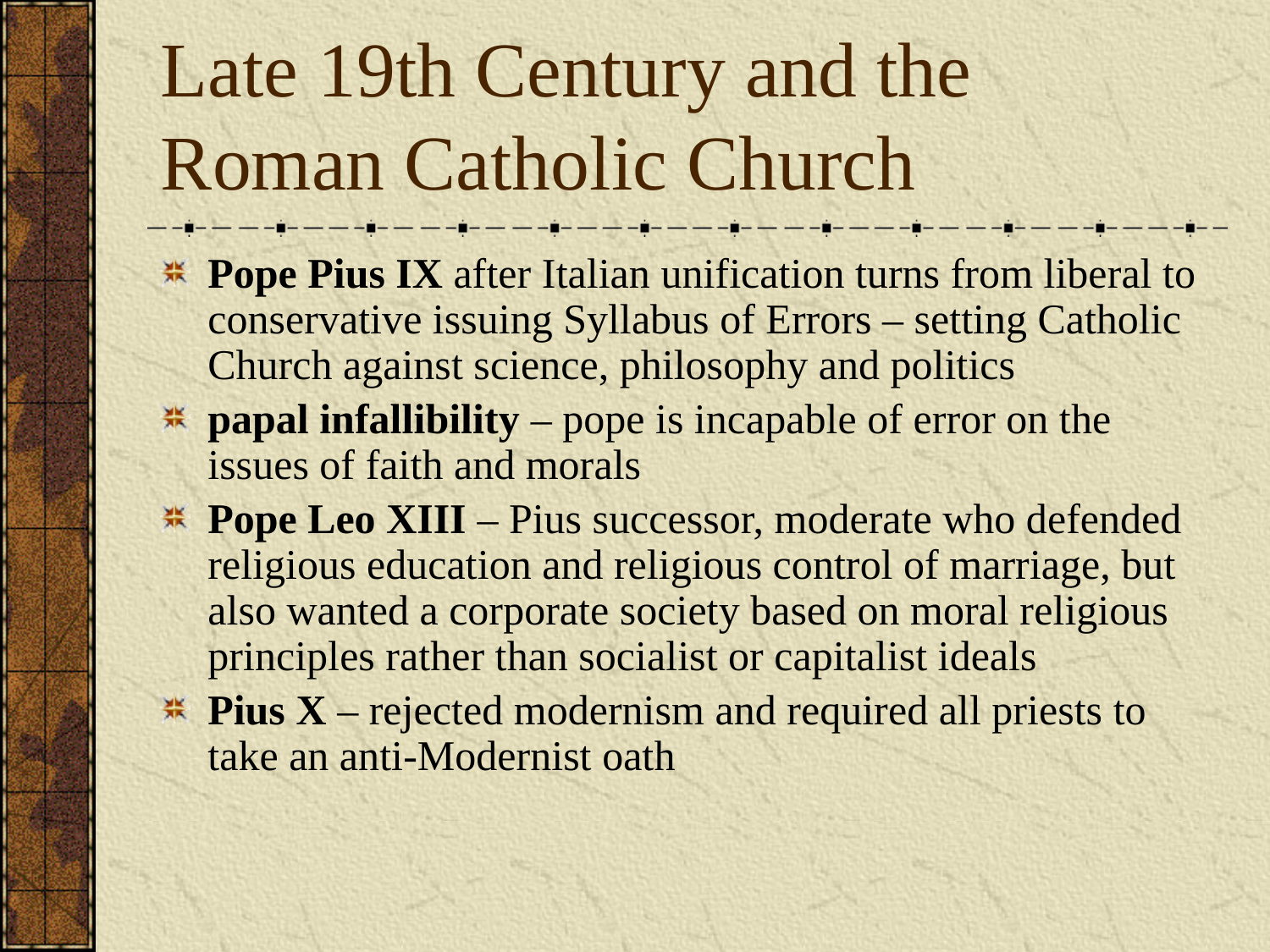

# Late 19th Century and the Roman Catholic Church
Pope Pius IX after Italian unification turns from liberal to conservative issuing Syllabus of Errors – setting Catholic Church against science, philosophy and politics
papal infallibility – pope is incapable of error on the issues of faith and morals
Pope Leo XIII – Pius successor, moderate who defended religious education and religious control of marriage, but also wanted a corporate society based on moral religious principles rather than socialist or capitalist ideals
Pius X – rejected modernism and required all priests to take an anti-Modernist oath